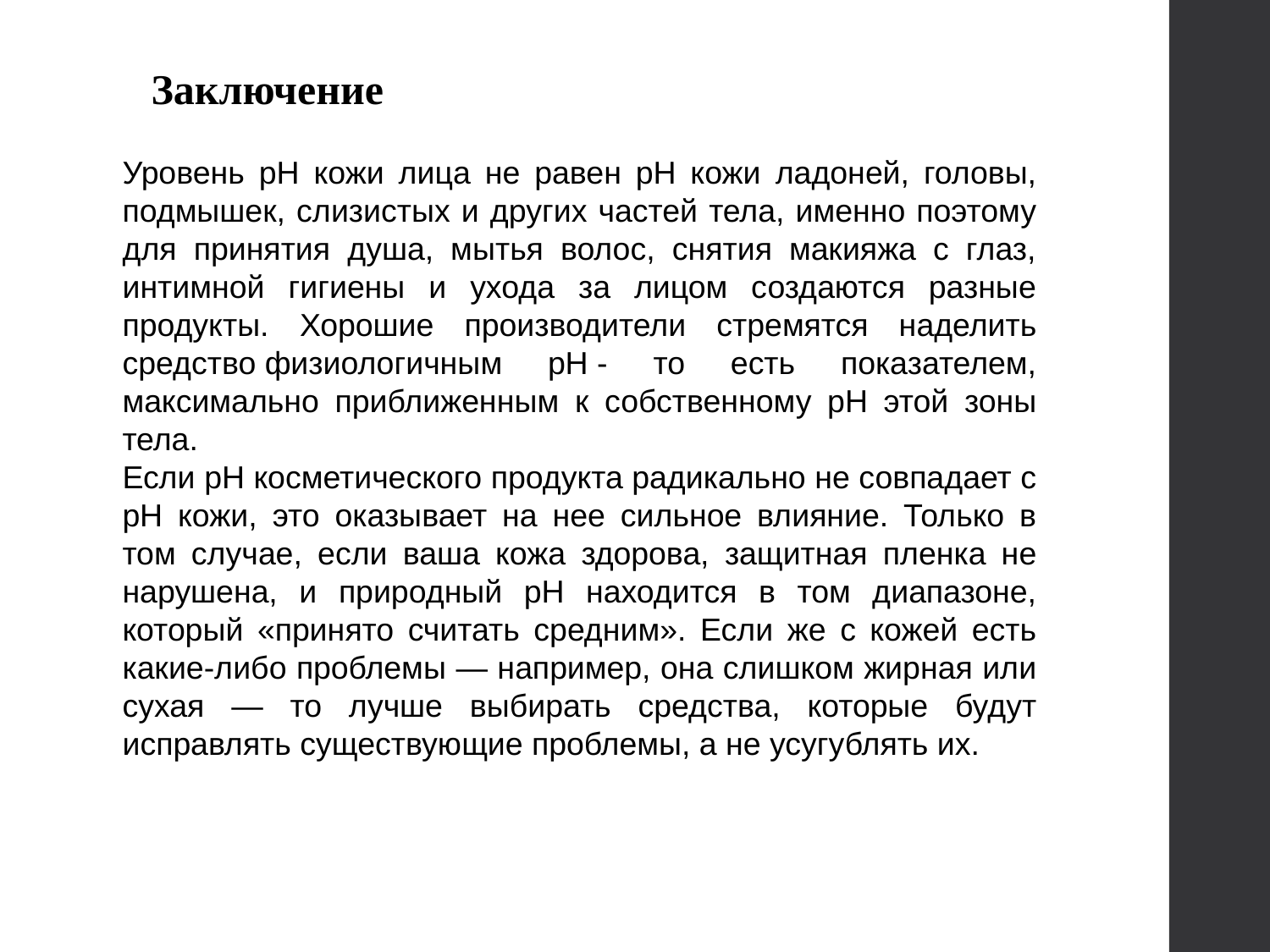

Заключение
Уровень pH кожи лица не равен pH кожи ладоней, головы, подмышек, слизистых и других частей тела, именно поэтому для принятия душа, мытья волос, снятия макияжа с глаз, интимной гигиены и ухода за лицом создаются разные продукты. Хорошие производители стремятся наделить средство физиологичным pH - то есть показателем, максимально приближенным к собственному pH этой зоны тела.
Если pH косметического продукта радикально не совпадает с pH кожи, это оказывает на нее сильное влияние. Только в том случае, если ваша кожа здорова, защитная пленка не нарушена, и природный pH находится в том диапазоне, который «принято считать средним». Если же с кожей есть какие-либо проблемы — например, она слишком жирная или сухая — то лучше выбирать средства, которые будут исправлять существующие проблемы, а не усугублять их.